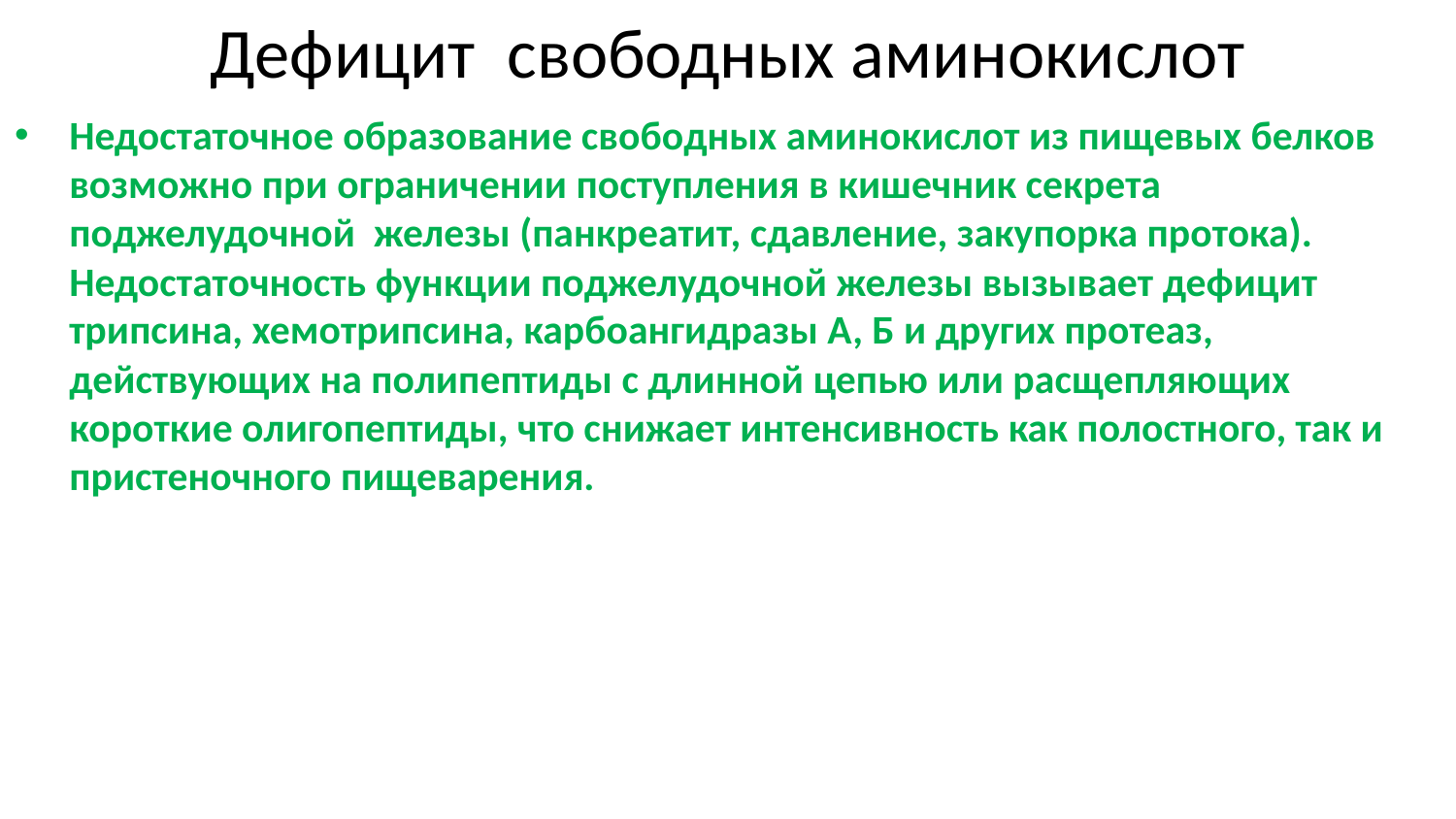

# Дефицит  свободных аминокислот
Недостаточное образование свободных аминокислот из пищевых белков возможно при ограничении поступления в кишечник секрета  поджелудочной  железы (панкреатит, сдавление, закупорка протока). Недостаточность функции поджелудочной железы вызывает дефицит трипсина, хемотрипсина, карбоангидразы А, Б и других протеаз, действующих на полипептиды с длинной цепью или расщепляющих короткие олигопептиды, что снижает интенсивность как полостного, так и пристеночного пищеварения.